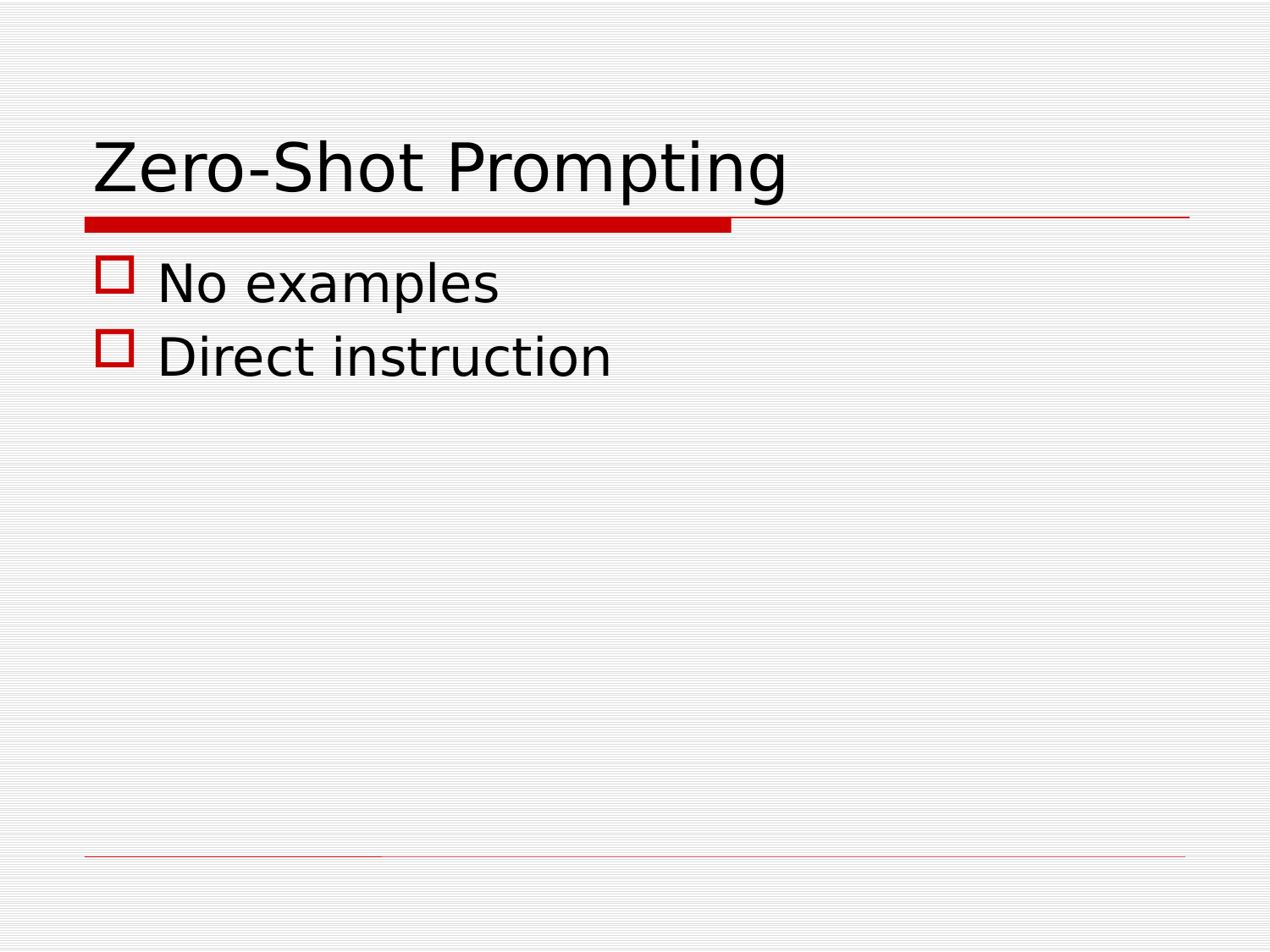

# Zero-Shot Prompting
No examples
Direct instruction